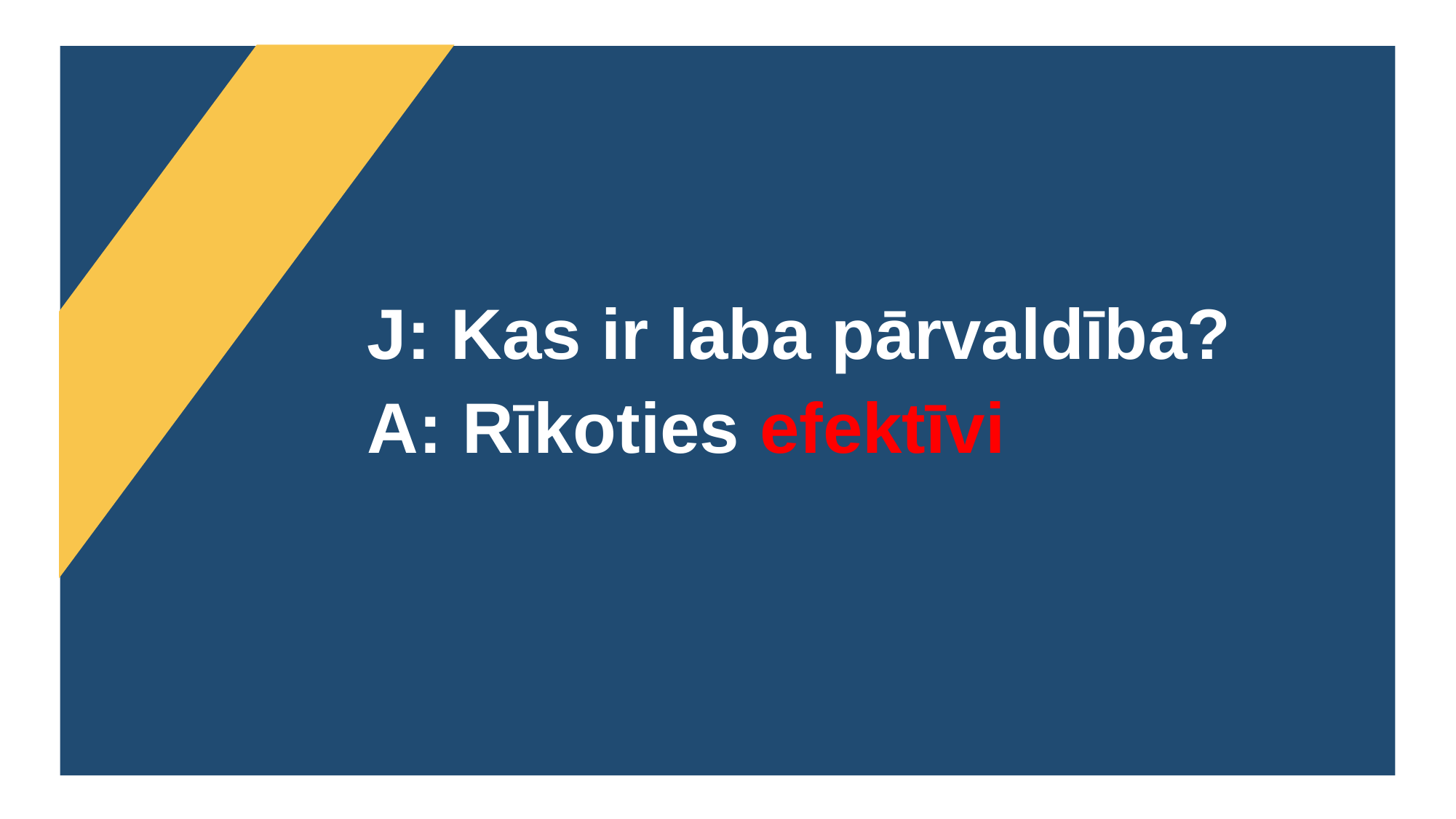

J: Kas ir laba pārvaldība?
A: Rīkoties efektīvi